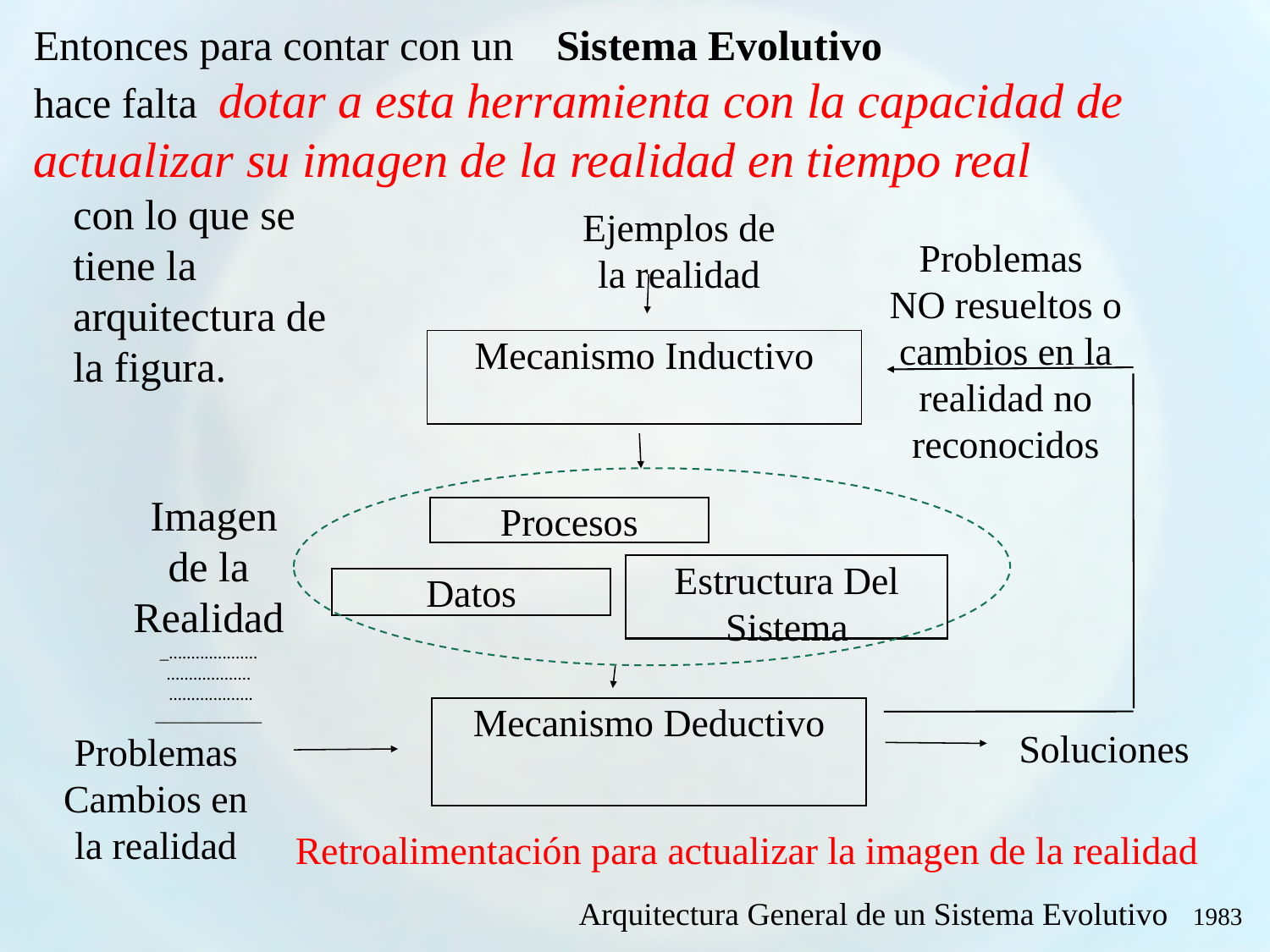

Entonces para contar con un    Sistema Evolutivo
hace falta  dotar a esta herramienta con la capacidad de actualizar su imagen de la realidad en tiempo real
con lo que se tiene la arquitectura de la figura.
Ejemplos de
la realidad

Mecanismo Inductivo

Mecanismo Deductivo
Soluciones
Problemas
Cambios en la realidad

Problemas
NO resueltos o cambios en la realidad no reconocidos

Procesos
Estructura Del Sistema
Datos

 Imagen de la Realidad
_....................
...................
 ...................
____________
 Retroalimentación para actualizar la imagen de la realidad
Arquitectura General de un Sistema Evolutivo   1983